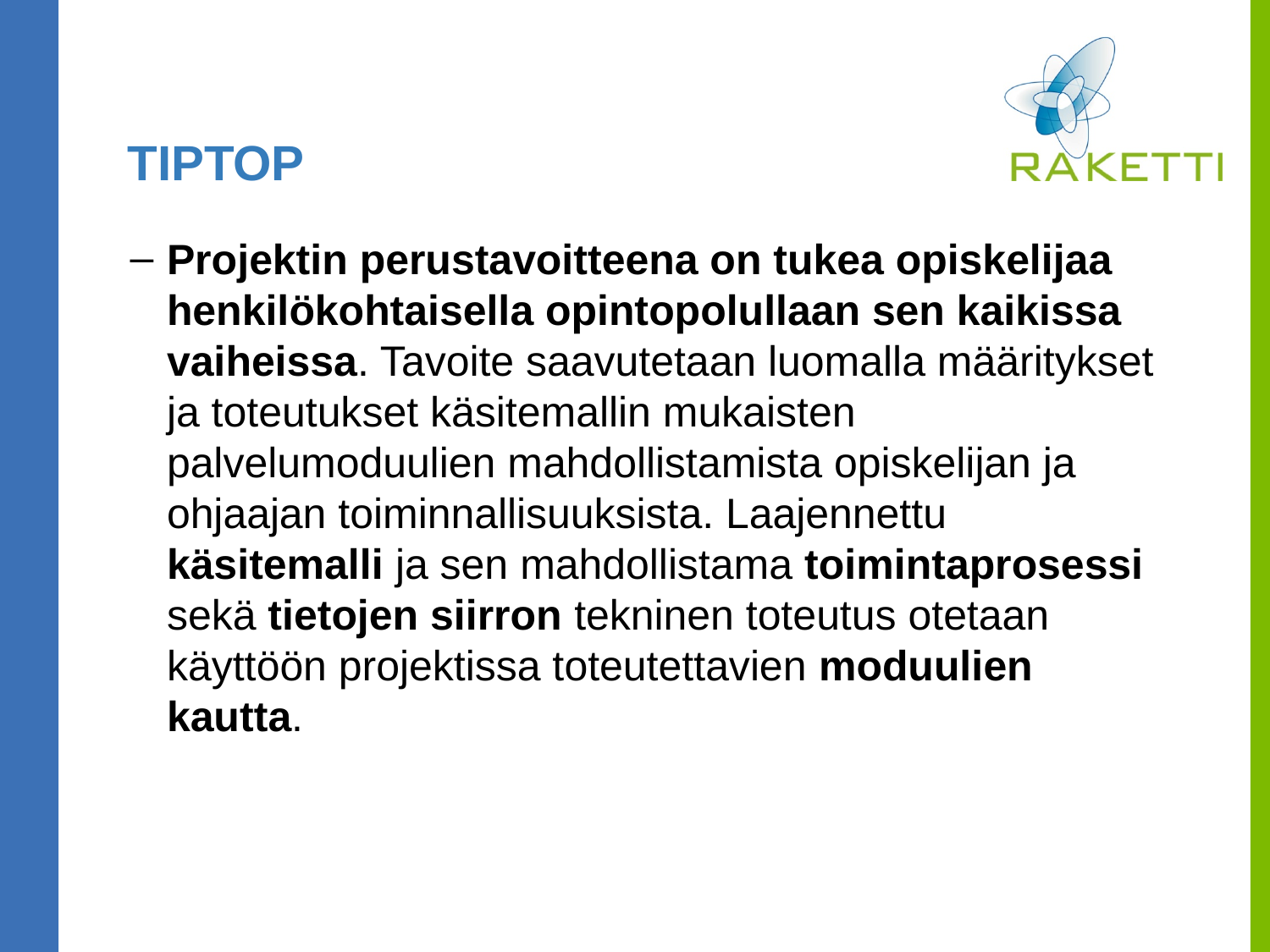

# TIPTOP
Projektin perustavoitteena on tukea opiskelijaa henkilökohtaisella opintopolullaan sen kaikissa vaiheissa. Tavoite saavutetaan luomalla määritykset ja toteutukset käsitemallin mukaisten palvelumoduulien mahdollistamista opiskelijan ja ohjaajan toiminnallisuuksista. Laajennettu käsitemalli ja sen mahdollistama toimintaprosessi sekä tietojen siirron tekninen toteutus otetaan käyttöön projektissa toteutettavien moduulien kautta.